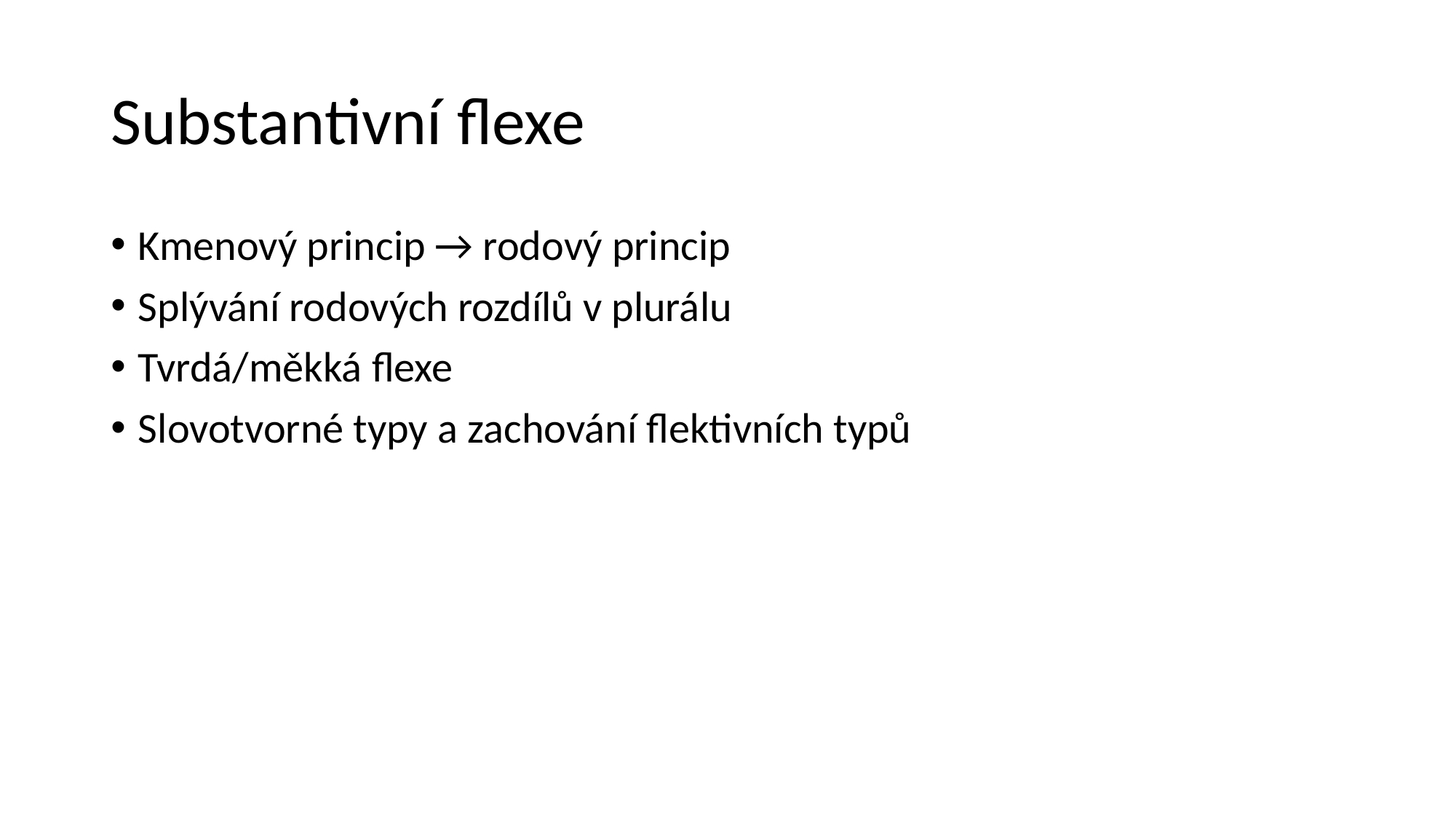

# Substantivní flexe
Kmenový princip → rodový princip
Splývání rodových rozdílů v plurálu
Tvrdá/měkká flexe
Slovotvorné typy a zachování flektivních typů